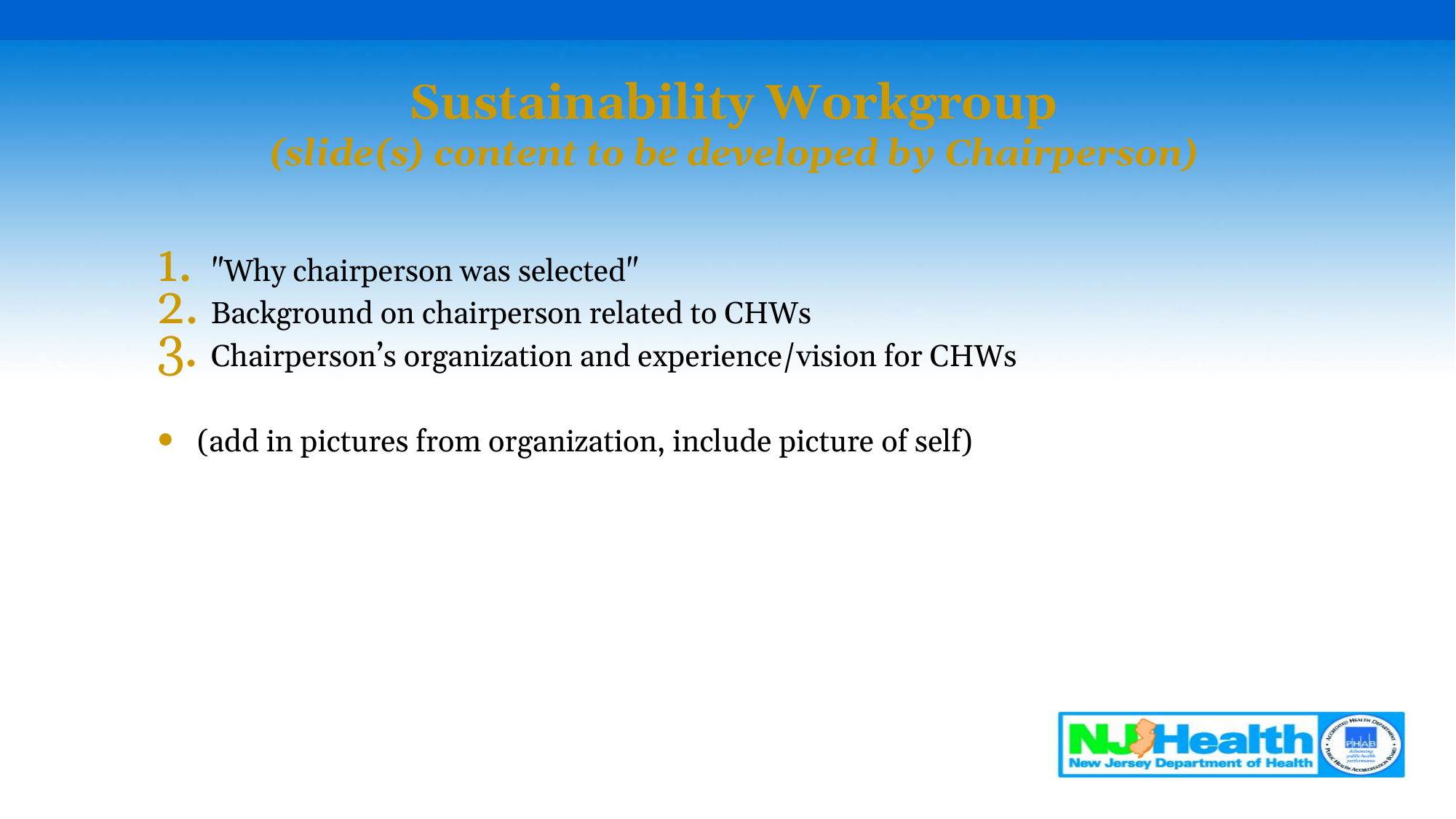

# Sustainability Workgroup (slide(s) content to be developed by Chairperson)
"Why chairperson was selected"
Background on chairperson related to CHWs
Chairperson’s organization and experience/vision for CHWs

(add in pictures from organization, include picture of self)